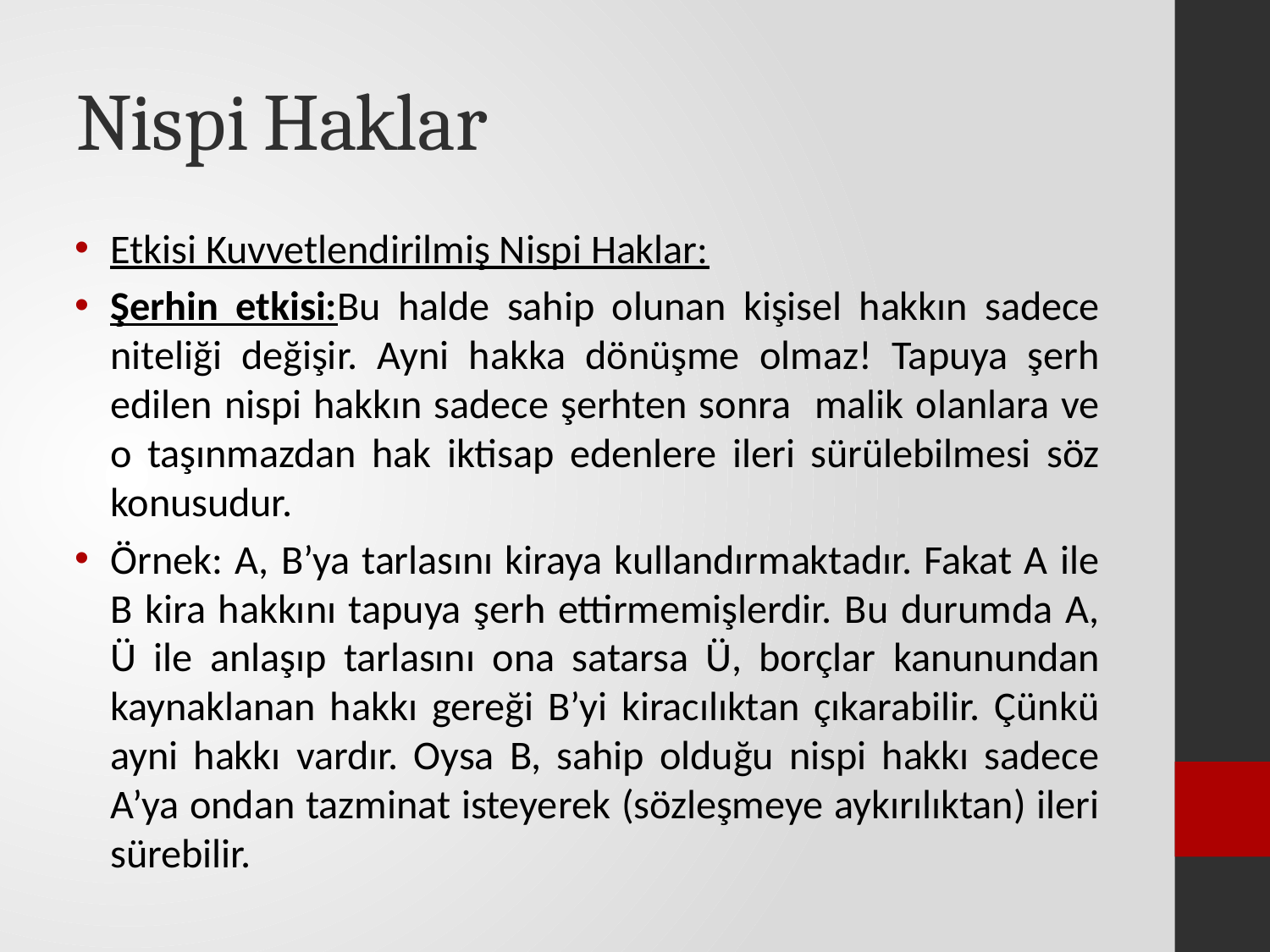

# Nispi Haklar
Etkisi Kuvvetlendirilmiş Nispi Haklar:
Şerhin etkisi:Bu halde sahip olunan kişisel hakkın sadece niteliği değişir. Ayni hakka dönüşme olmaz! Tapuya şerh edilen nispi hakkın sadece şerhten sonra  malik olanlara ve o taşınmazdan hak iktisap edenlere ileri sürülebilmesi söz konusudur.
Örnek: A, B’ya tarlasını kiraya kullandırmaktadır. Fakat A ile B kira hakkını tapuya şerh ettirmemişlerdir. Bu durumda A, Ü ile anlaşıp tarlasını ona satarsa Ü, borçlar kanunundan kaynaklanan hakkı gereği B’yi kiracılıktan çıkarabilir. Çünkü ayni hakkı vardır. Oysa B, sahip olduğu nispi hakkı sadece A’ya ondan tazminat isteyerek (sözleşmeye aykırılıktan) ileri sürebilir.